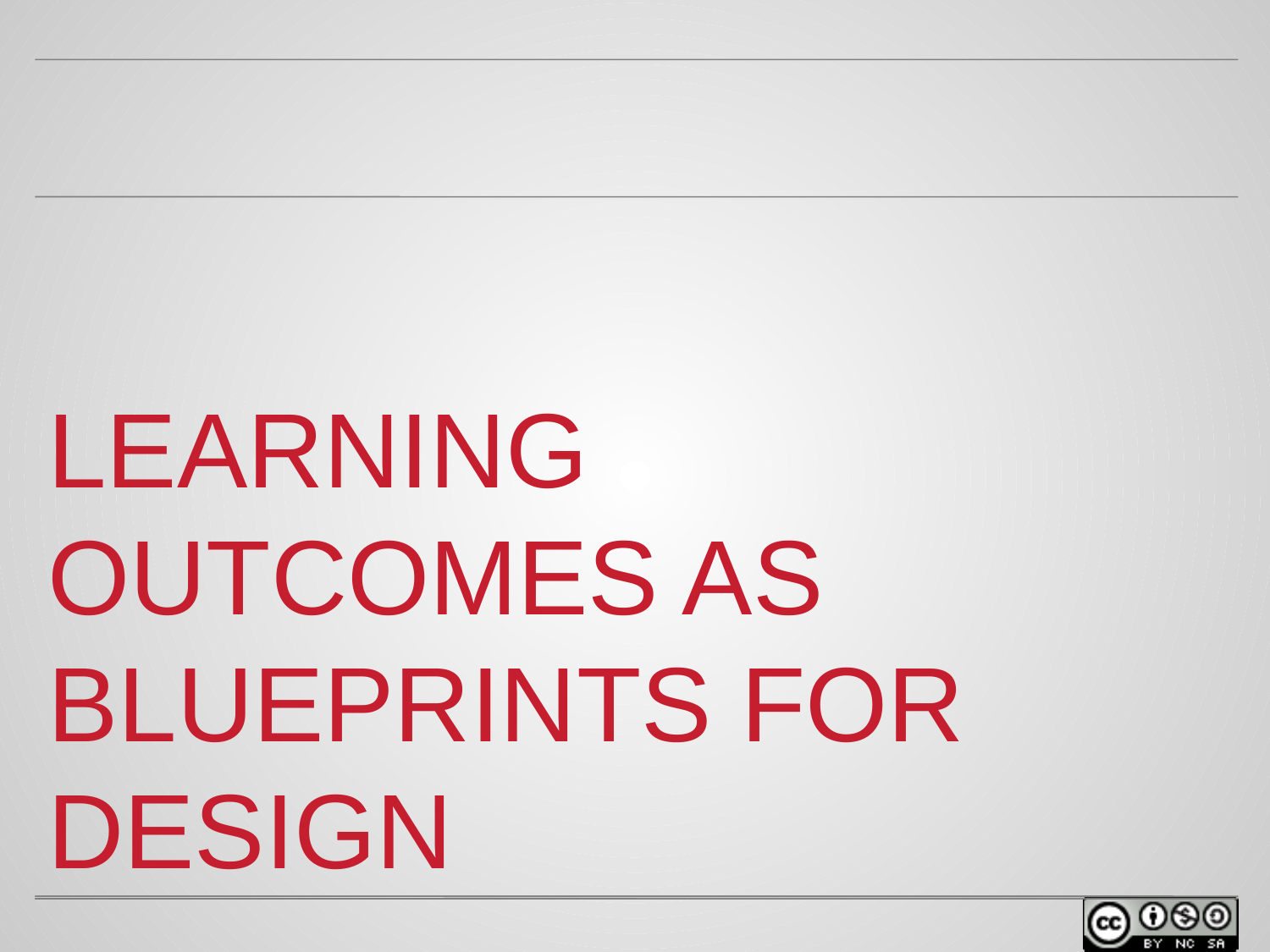

# Learning Outcomes As BluePrints for Design